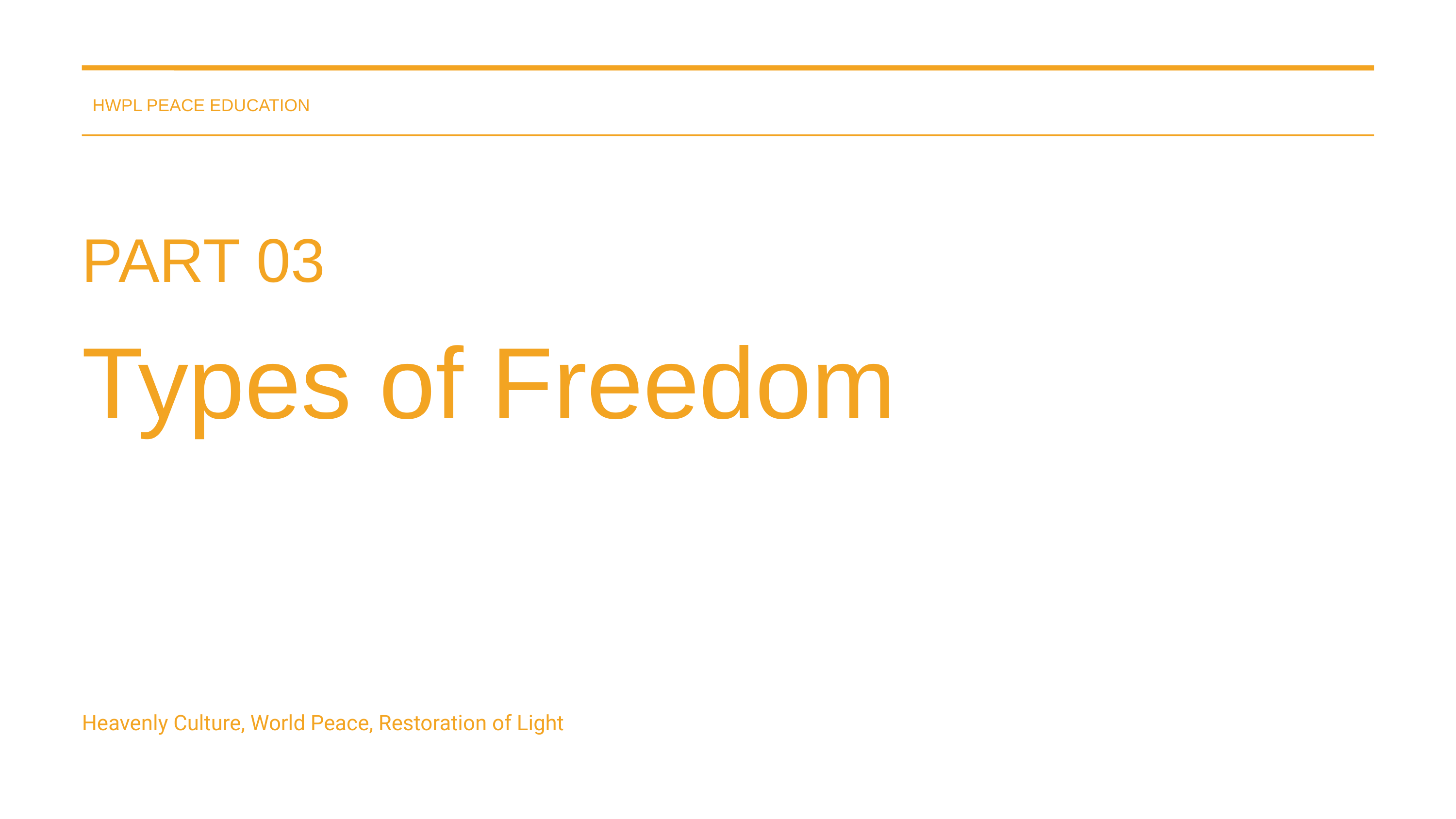

HWPL PEACE EDUCATION

PART 03
Types of Freedom
Heavenly Culture, World Peace, Restoration of Light